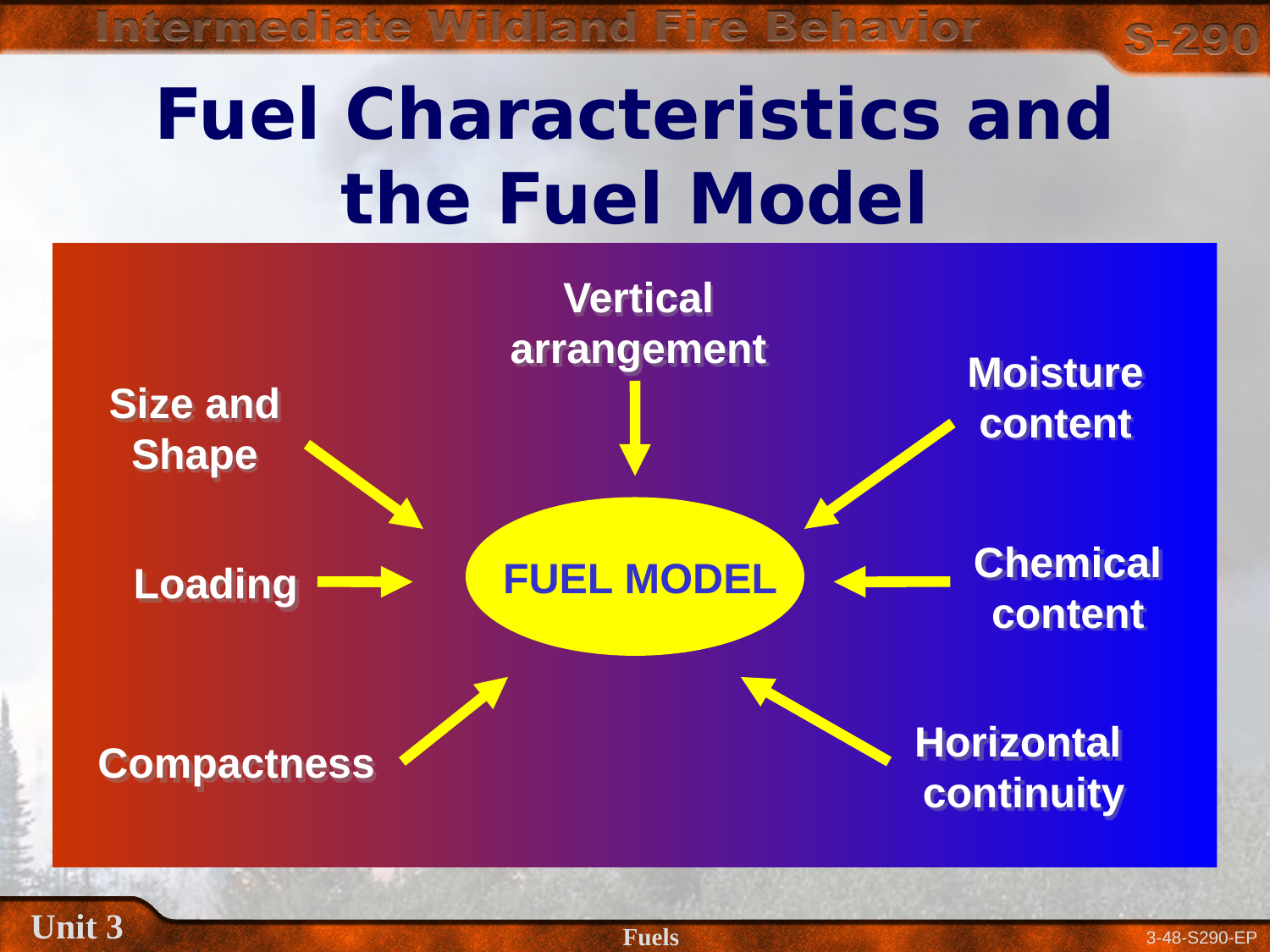

# Fuel Characteristics and the Fuel Model

Vertical
arrangement
Moisture
content
Size and
Shape

FUEL MODEL
Chemical
content
Loading

Horizontal
continuity
Compactness